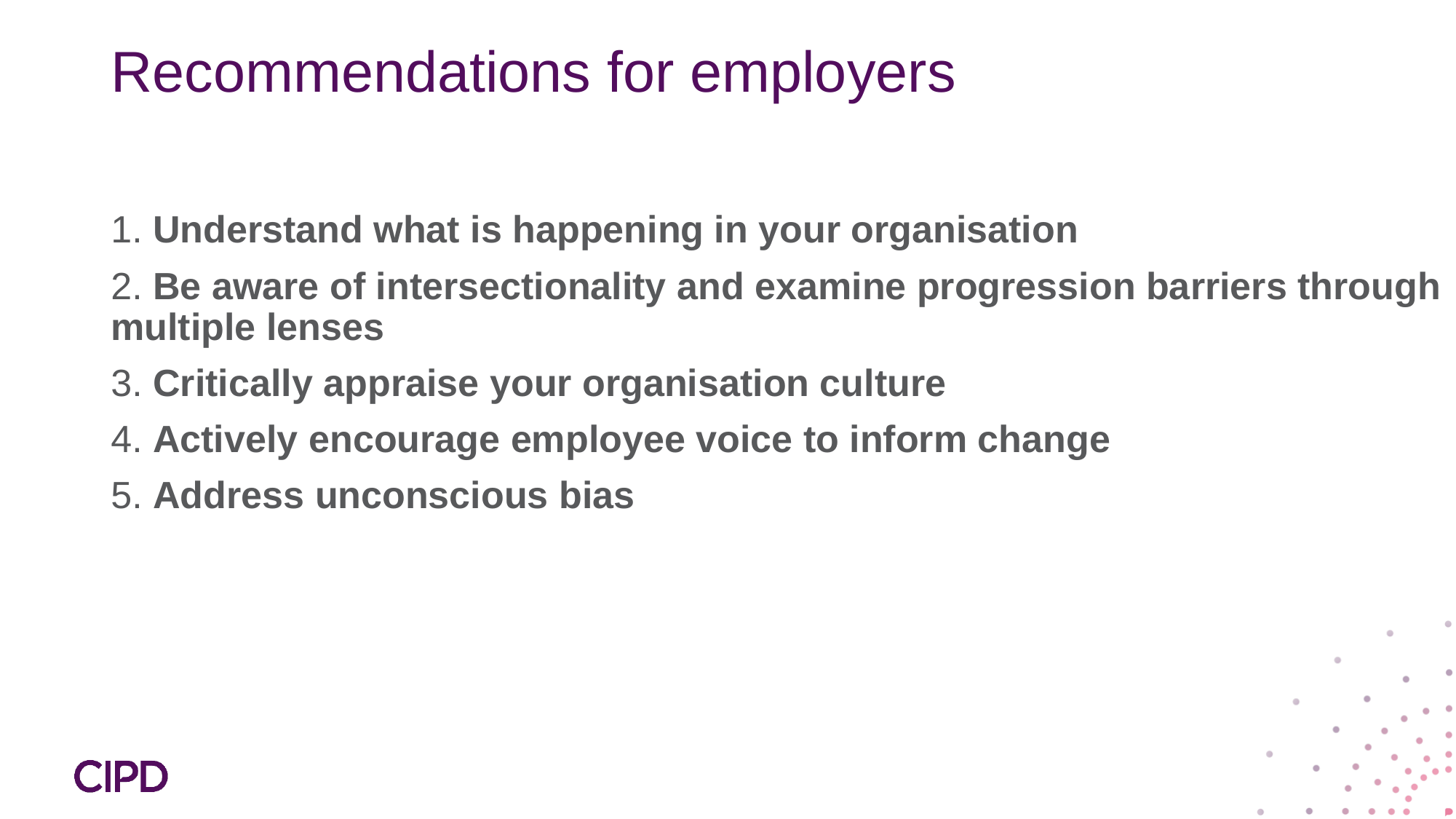

# Recommendations for employers
1. Understand what is happening in your organisation
2. Be aware of intersectionality and examine progression barriers through multiple lenses
3. Critically appraise your organisation culture
4. Actively encourage employee voice to inform change
5. Address unconscious bias